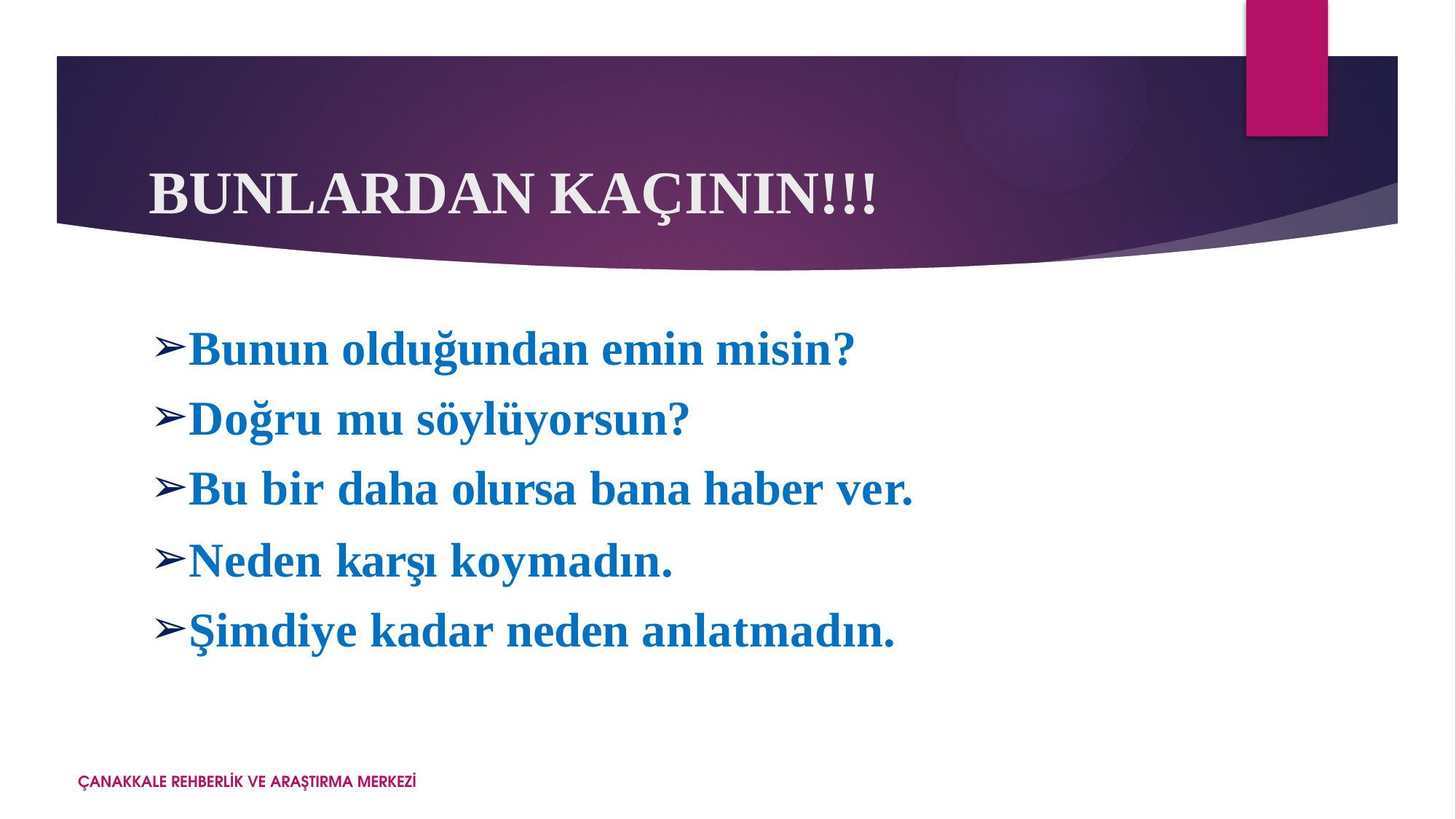

# BUNLARDAN KAÇININ!!!
Bunun olduğundan emin misin?
Doğru mu söylüyorsun?
Bu bir daha olursa bana haber ver.
Neden karşı koymadın.
Şimdiye kadar neden anlatmadın.

ÇANAKKALE REHBERLİK VE ARAŞTIRMA MERKEZİ